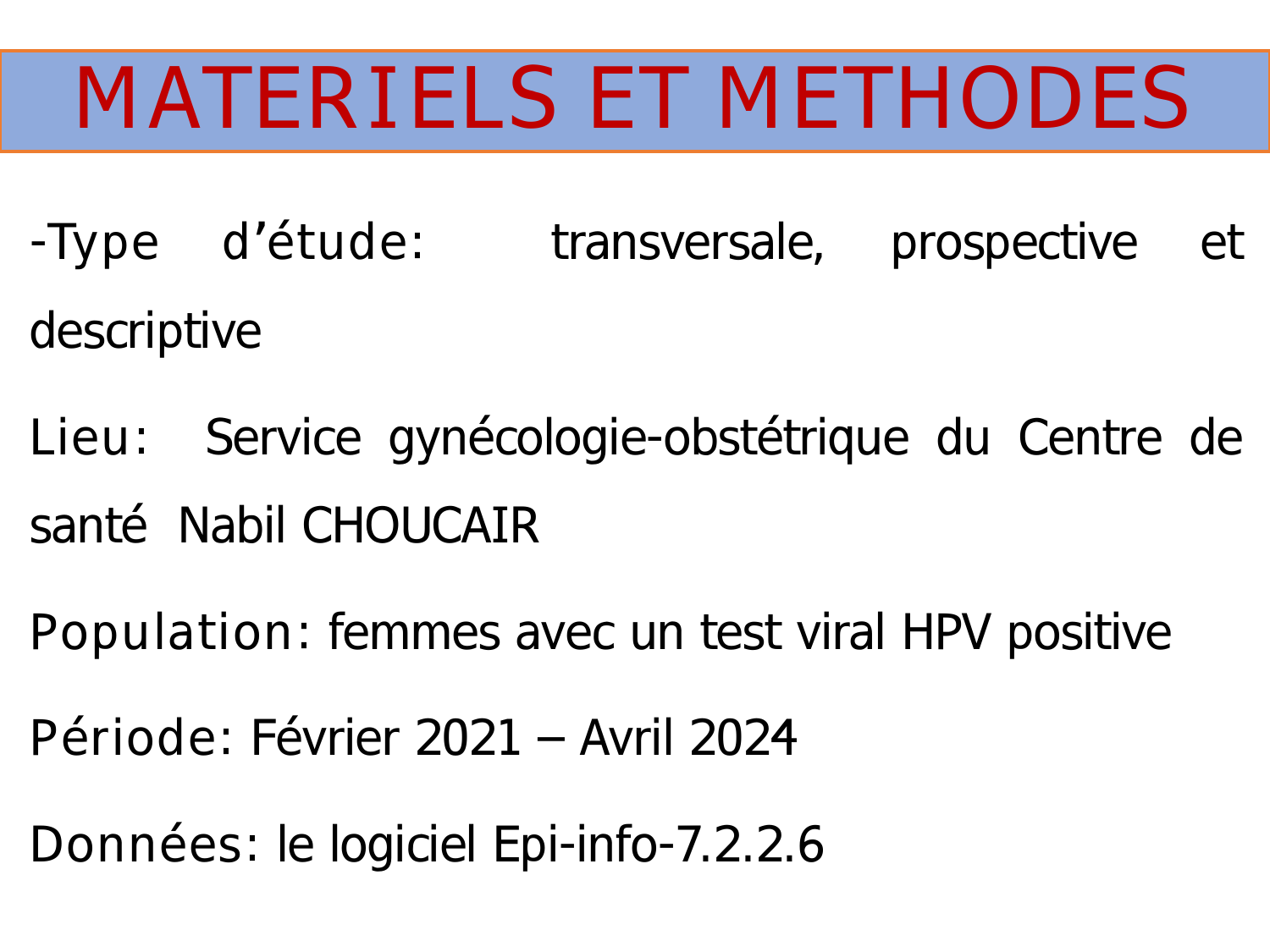

# MATERIELS ET METHODES
-Type d’étude:  transversale, prospective et descriptive
Lieu:  Service gynécologie-obstétrique du Centre de santé  Nabil CHOUCAIR
Population: femmes avec un test viral HPV positive
Période: Février 2021 – Avril 2024
Données: le logiciel Epi-info-7.2.2.6